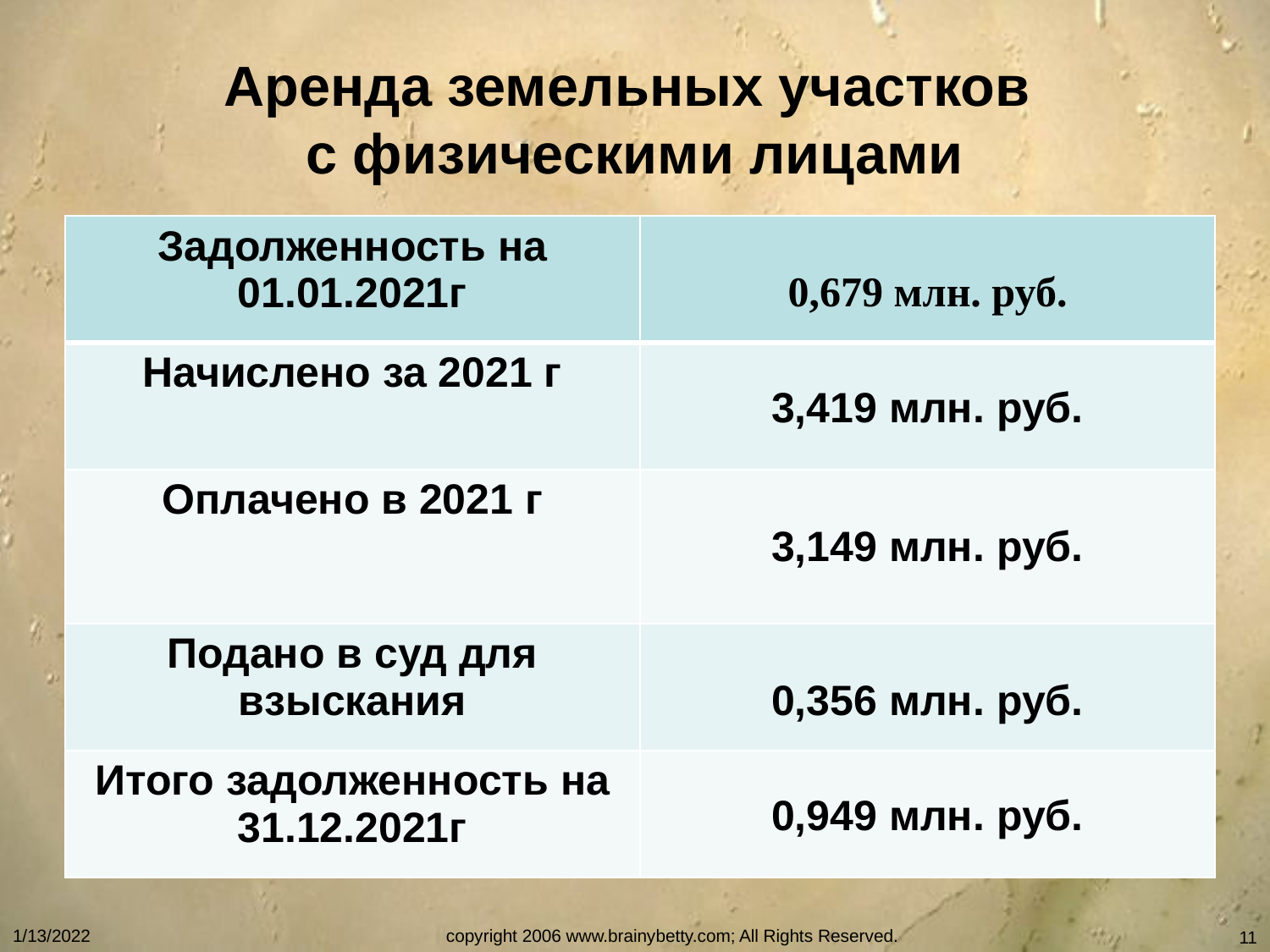

# Аренда земельных участков с физическими лицами
| Задолженность на 01.01.2021г | 0,679 млн. руб. |
| --- | --- |
| Начислено за 2021 г | 3,419 млн. руб. |
| Оплачено в 2021 г | 3,149 млн. руб. |
| Подано в суд для взыскания | 0,356 млн. руб. |
| Итого задолженность на 31.12.2021г | 0,949 млн. руб. |
1/13/2022
copyright 2006 www.brainybetty.com; All Rights Reserved.
11